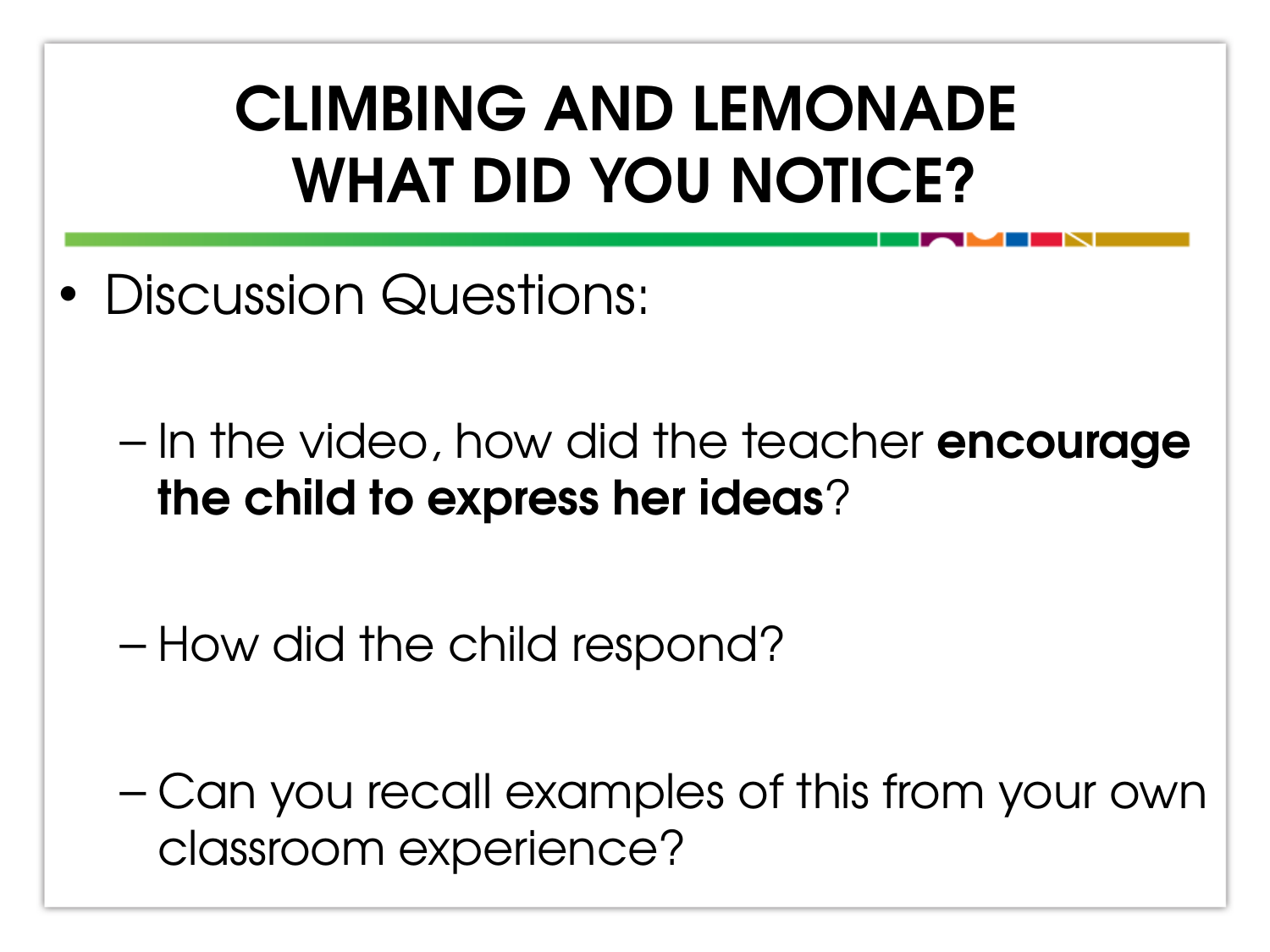

# CLIMBING AND LEMONADE WHAT DID YOU NOTICE?
Discussion Questions:

In the video, how did the teacher encourage the child to express her ideas?

How did the child respond?

Can you recall examples of this from your own classroom experience?